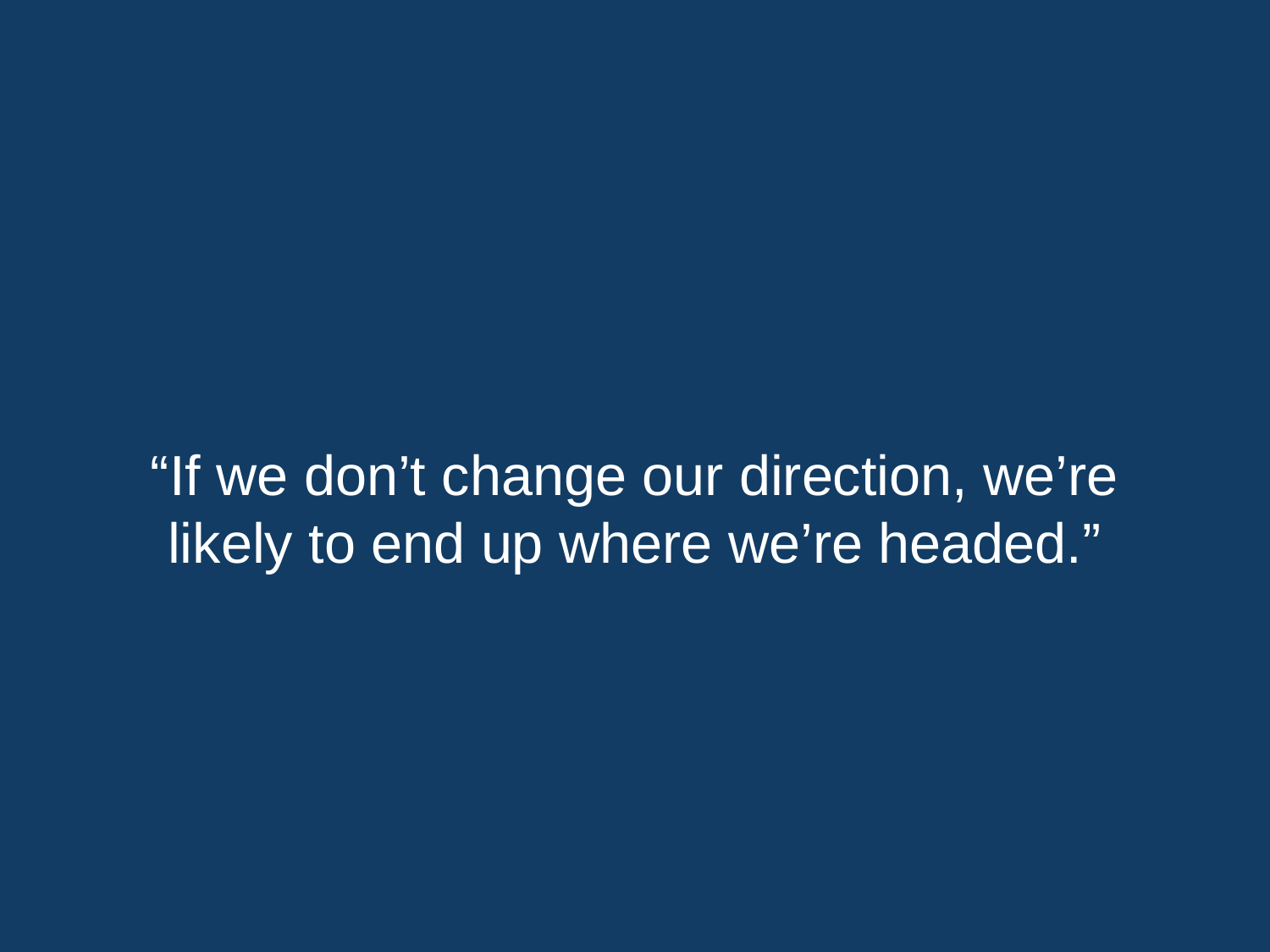

“If we don’t change our direction, we’re likely to end up where we’re headed.”